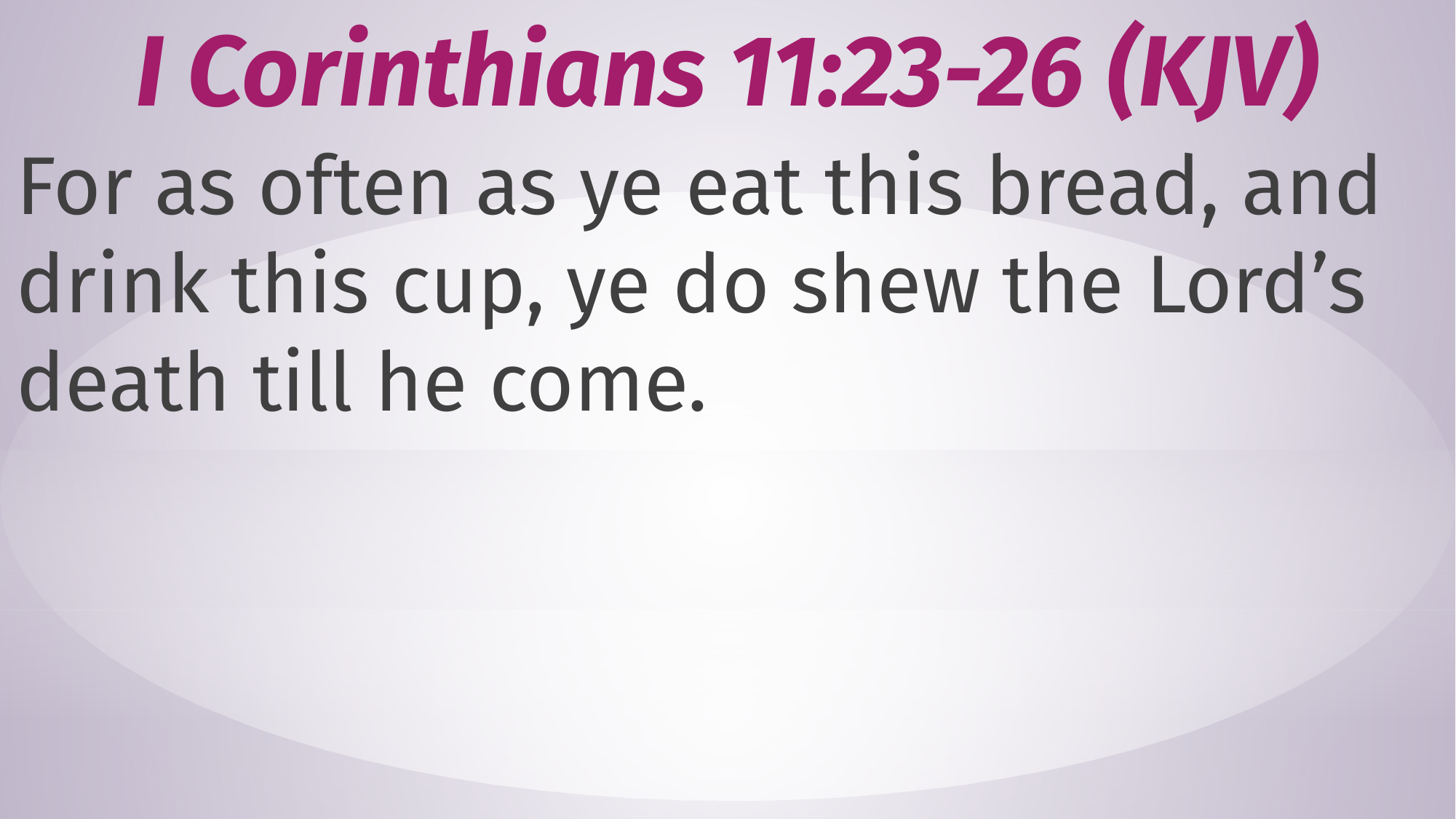

# I Corinthians 11:23-26 (KJV)
For as often as ye eat this bread, and drink this cup, ye do shew the Lord’s death till he come.